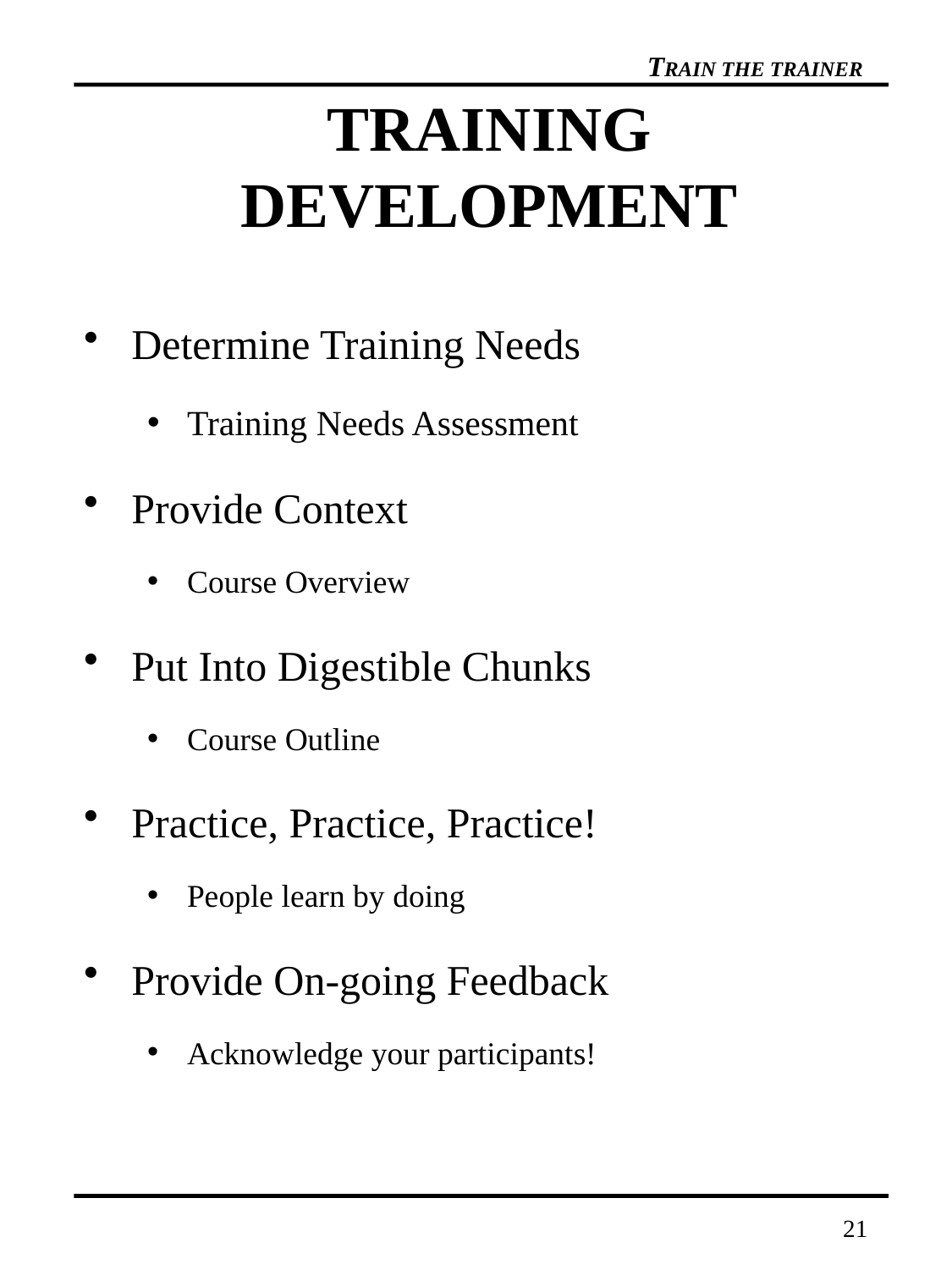

# TRAINING DEVELOPMENT
Determine Training Needs
Training Needs Assessment
Provide Context
Course Overview
Put Into Digestible Chunks
Course Outline
Practice, Practice, Practice!
People learn by doing
Provide On-going Feedback
Acknowledge your participants!
21